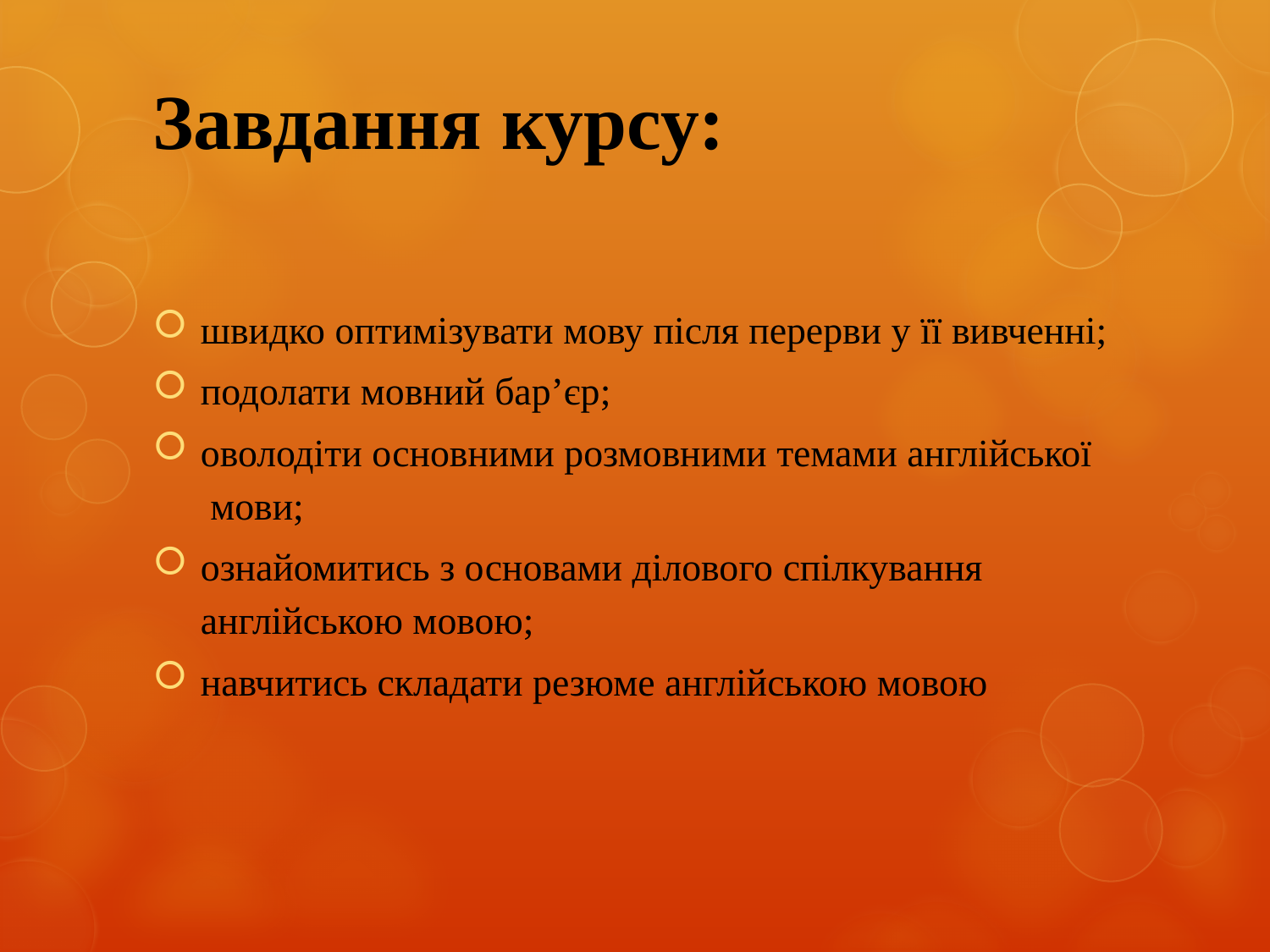

# Завдання курсу:
швидко оптимізувати мову після перерви у її вивченні;
подолати мовний бар’єр;
оволодіти основними розмовними темами англійської    мови;
ознайомитись з основами ділового спілкування англійською мовою;
навчитись складати резюме англійською мовою